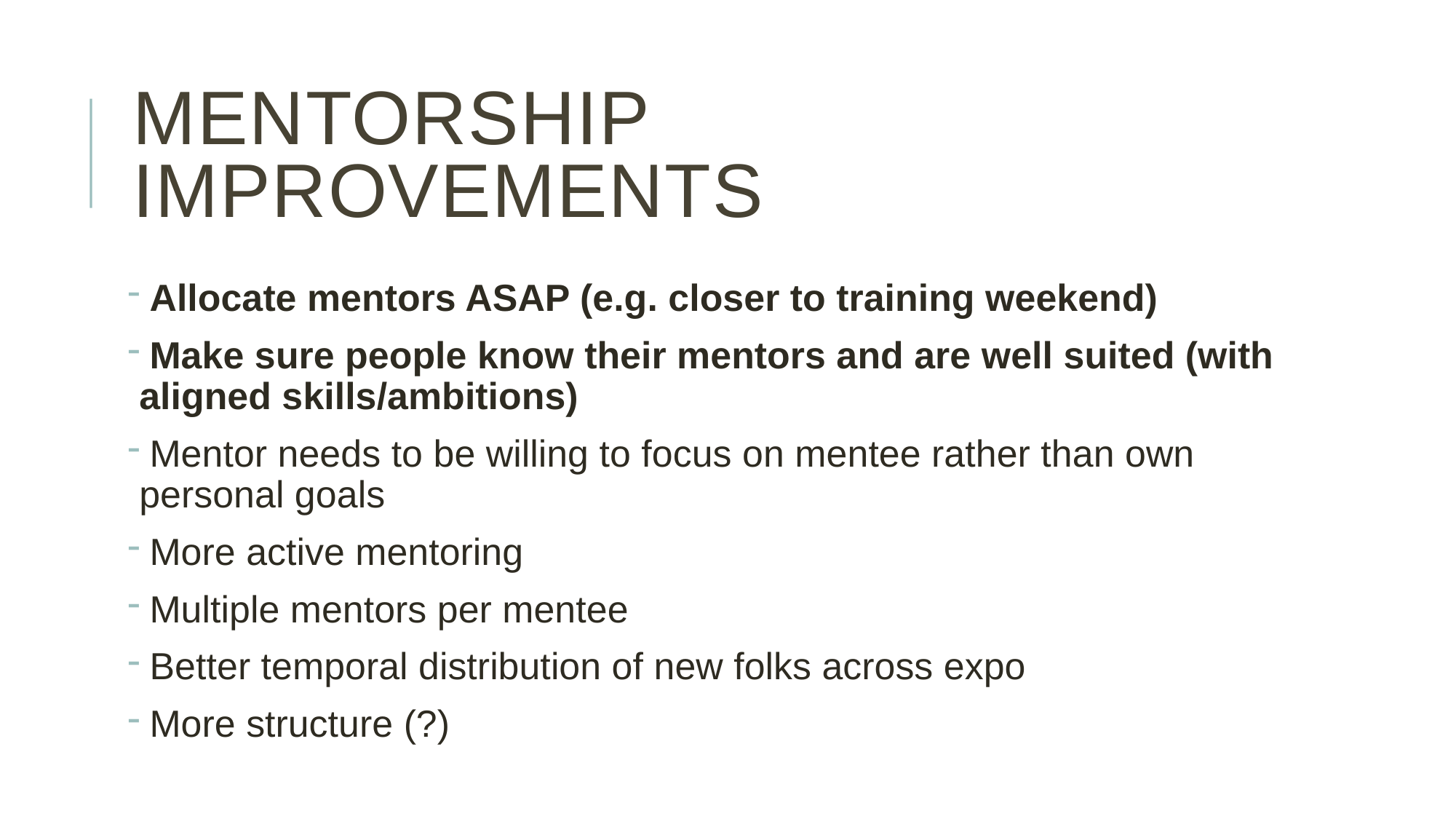

# Mentorship improvements
 Allocate mentors ASAP (e.g. closer to training weekend)
 Make sure people know their mentors and are well suited (with aligned skills/ambitions)
 Mentor needs to be willing to focus on mentee rather than own personal goals
 More active mentoring
 Multiple mentors per mentee
 Better temporal distribution of new folks across expo
 More structure (?)